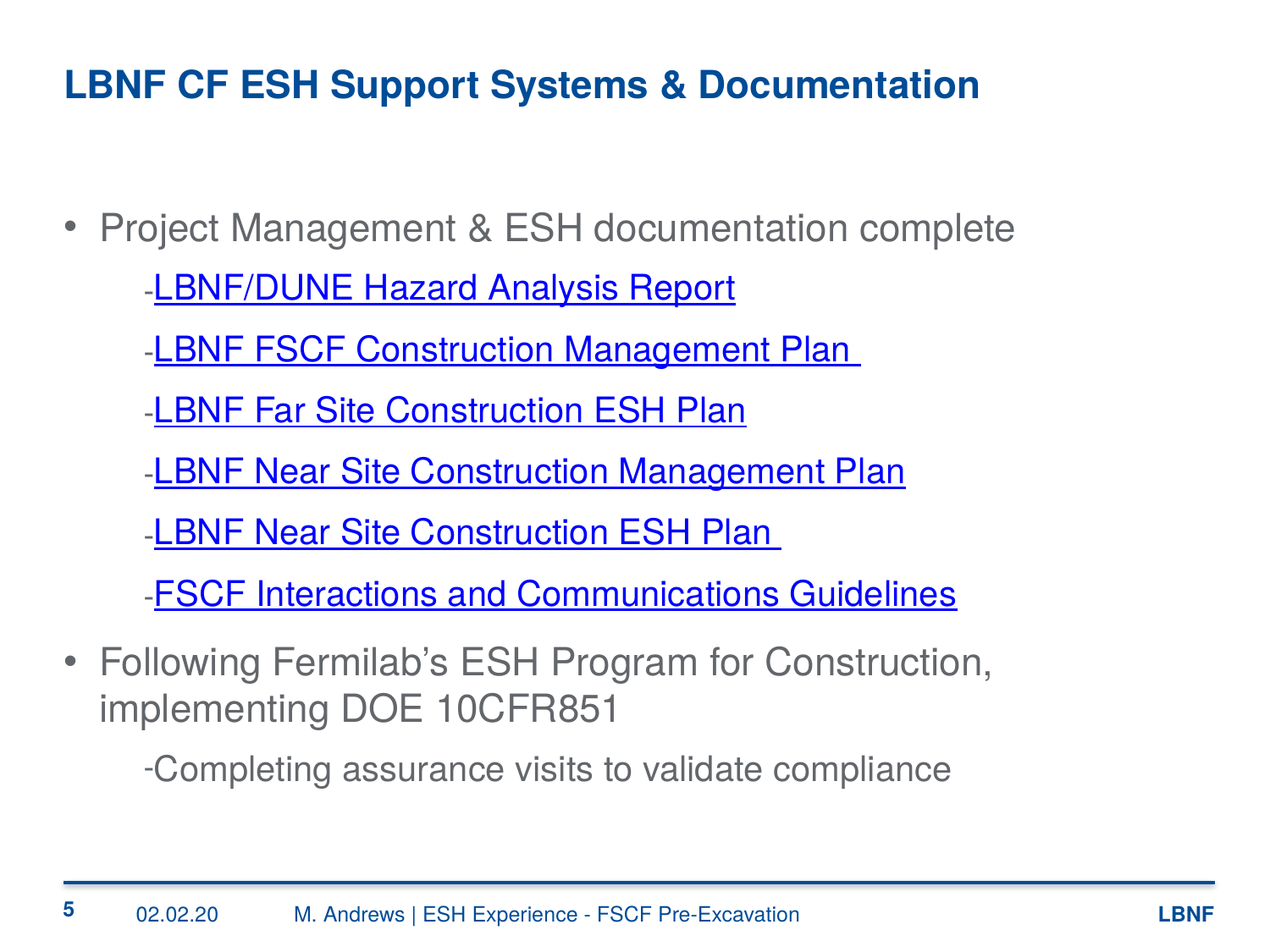

# LBNF CF ESH Support Systems & Documentation
Project Management & ESH documentation complete
LBNF/DUNE Hazard Analysis Report
LBNF FSCF Construction Management Plan
LBNF Far Site Construction ESH Plan
LBNF Near Site Construction Management Plan
LBNF Near Site Construction ESH Plan
FSCF Interactions and Communications Guidelines
Following Fermilab’s ESH Program for Construction, implementing DOE 10CFR851
Completing assurance visits to validate compliance

5
02.02.20
M. Andrews | ESH Experience - FSCF Pre-Excavation